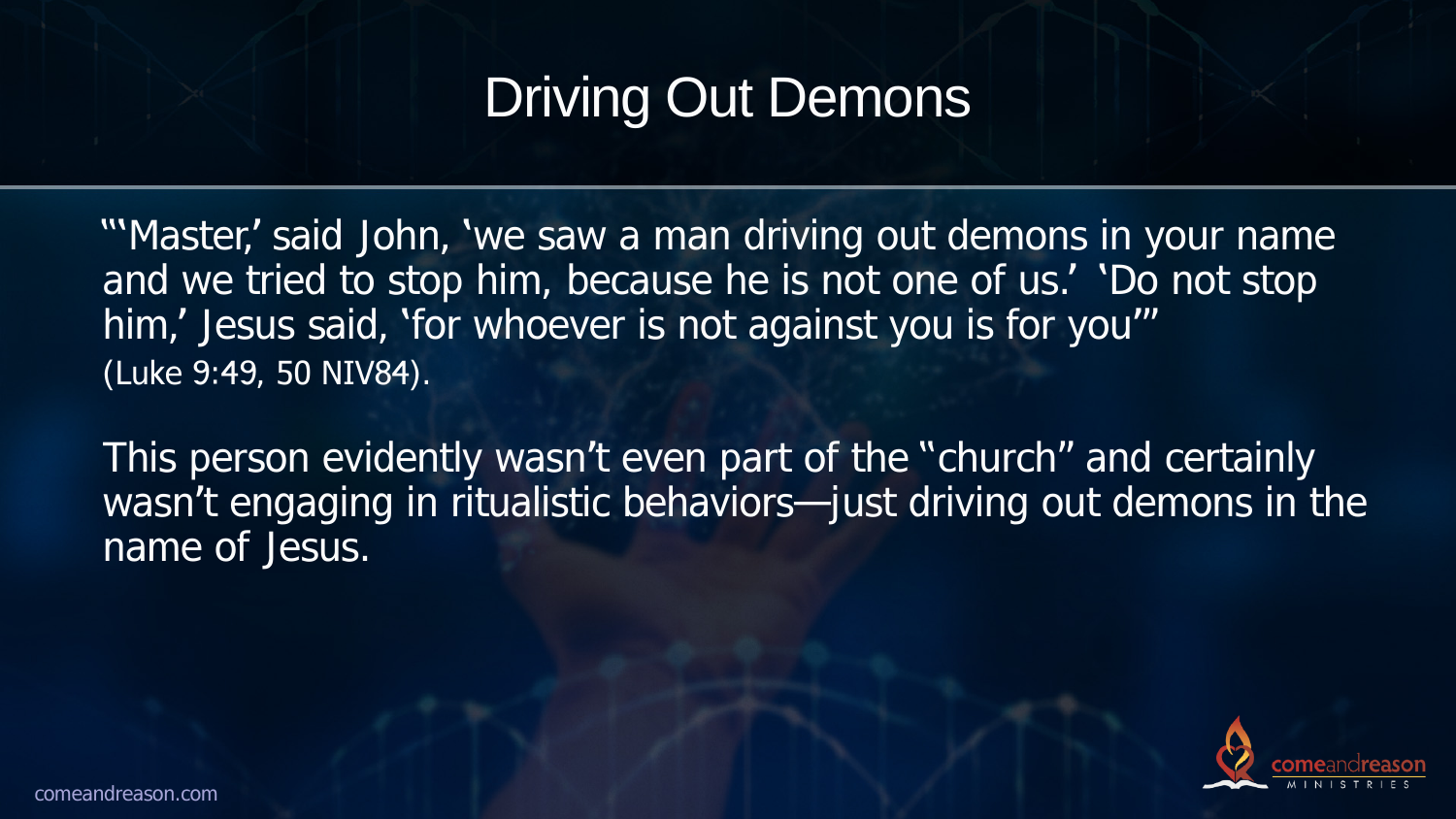

# Driving Out Demons
“‘Master,’ said John, ‘we saw a man driving out demons in your name and we tried to stop him, because he is not one of us.’  ‘Do not stop him,’ Jesus said, ‘for whoever is not against you is for you’”
(Luke 9:49, 50 NIV84).

This person evidently wasn’t even part of the “church” and certainly wasn’t engaging in ritualistic behaviors—just driving out demons in the name of Jesus.